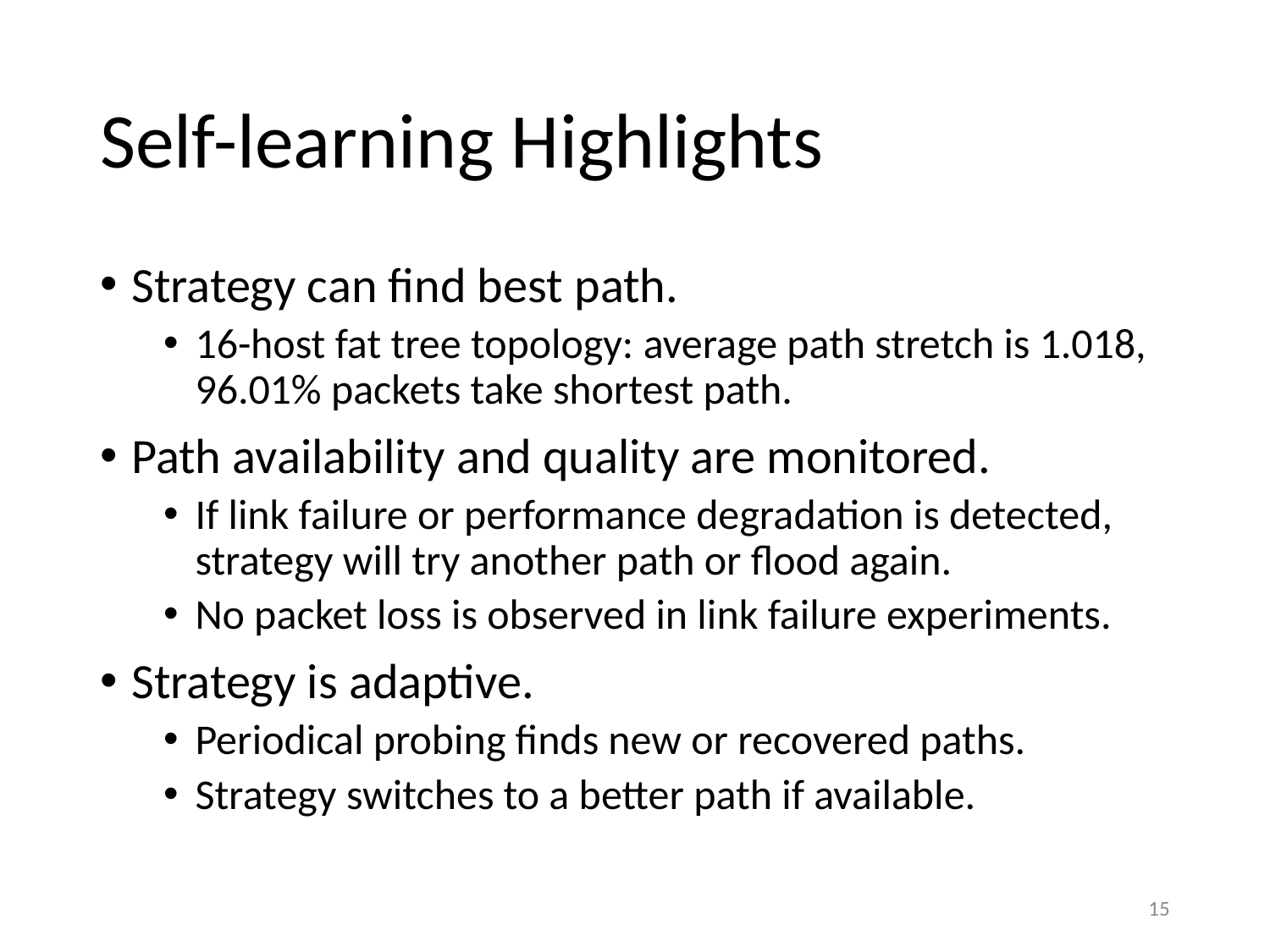

# Self-learning Highlights
Strategy can find best path.
16-host fat tree topology: average path stretch is 1.018, 96.01% packets take shortest path.
Path availability and quality are monitored.
If link failure or performance degradation is detected, strategy will try another path or flood again.
No packet loss is observed in link failure experiments.
Strategy is adaptive.
Periodical probing finds new or recovered paths.
Strategy switches to a better path if available.
15